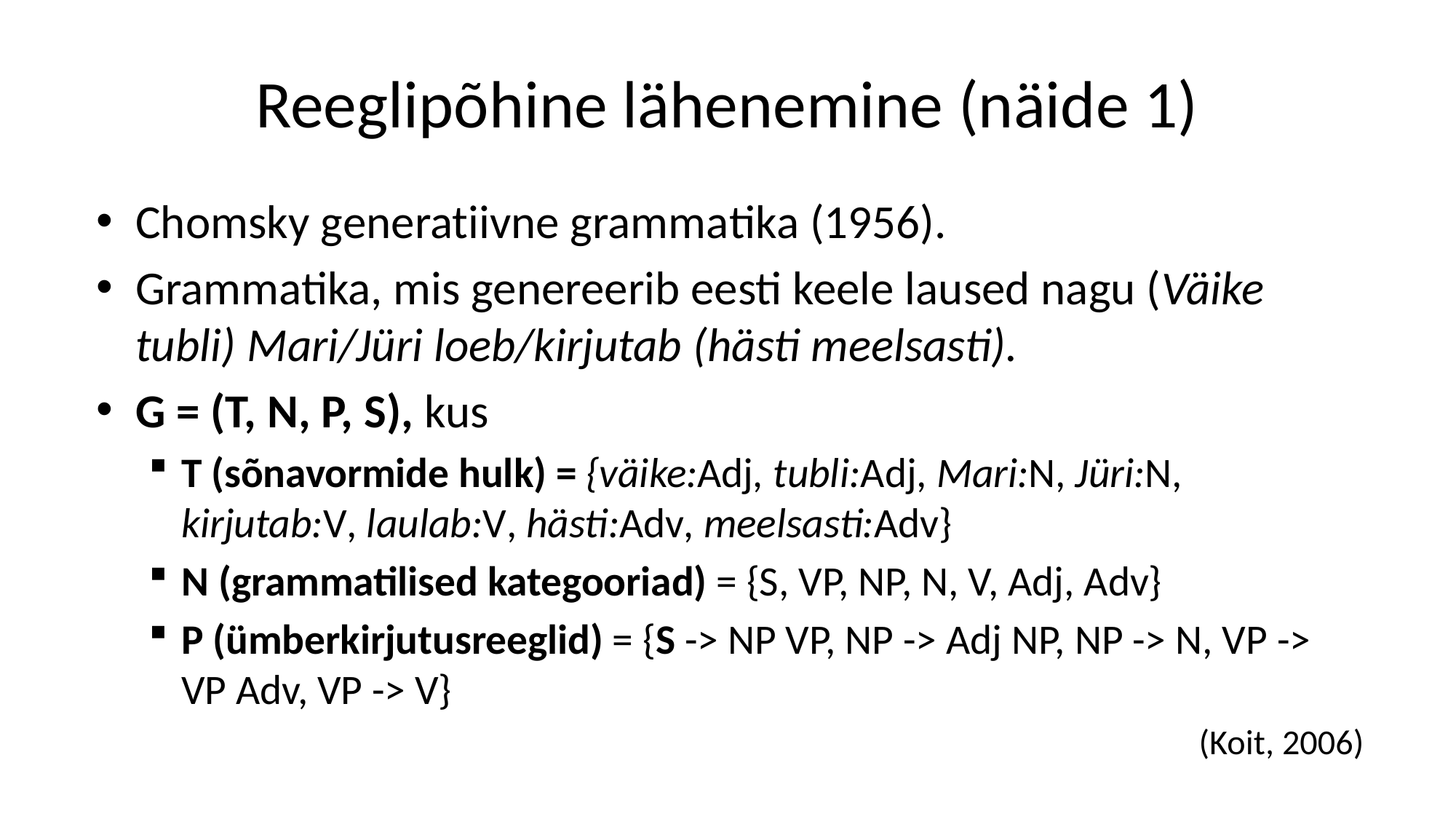

# Reeglipõhine lähenemine (näide 1)
Chomsky generatiivne grammatika (1956).
Grammatika, mis genereerib eesti keele laused nagu (Väike tubli) Mari/Jüri loeb/kirjutab (hästi meelsasti).
G = (T, N, P, S), kus
T (sõnavormide hulk) = {väike:Adj, tubli:Adj, Mari:N, Jüri:N, kirjutab:V, laulab:V, hästi:Adv, meelsasti:Adv}
N (grammatilised kategooriad) = {S, VP, NP, N, V, Adj, Adv}
P (ümberkirjutusreeglid) = {S -> NP VP, NP -> Adj NP, NP -> N, VP -> VP Adv, VP -> V}
(Koit, 2006)